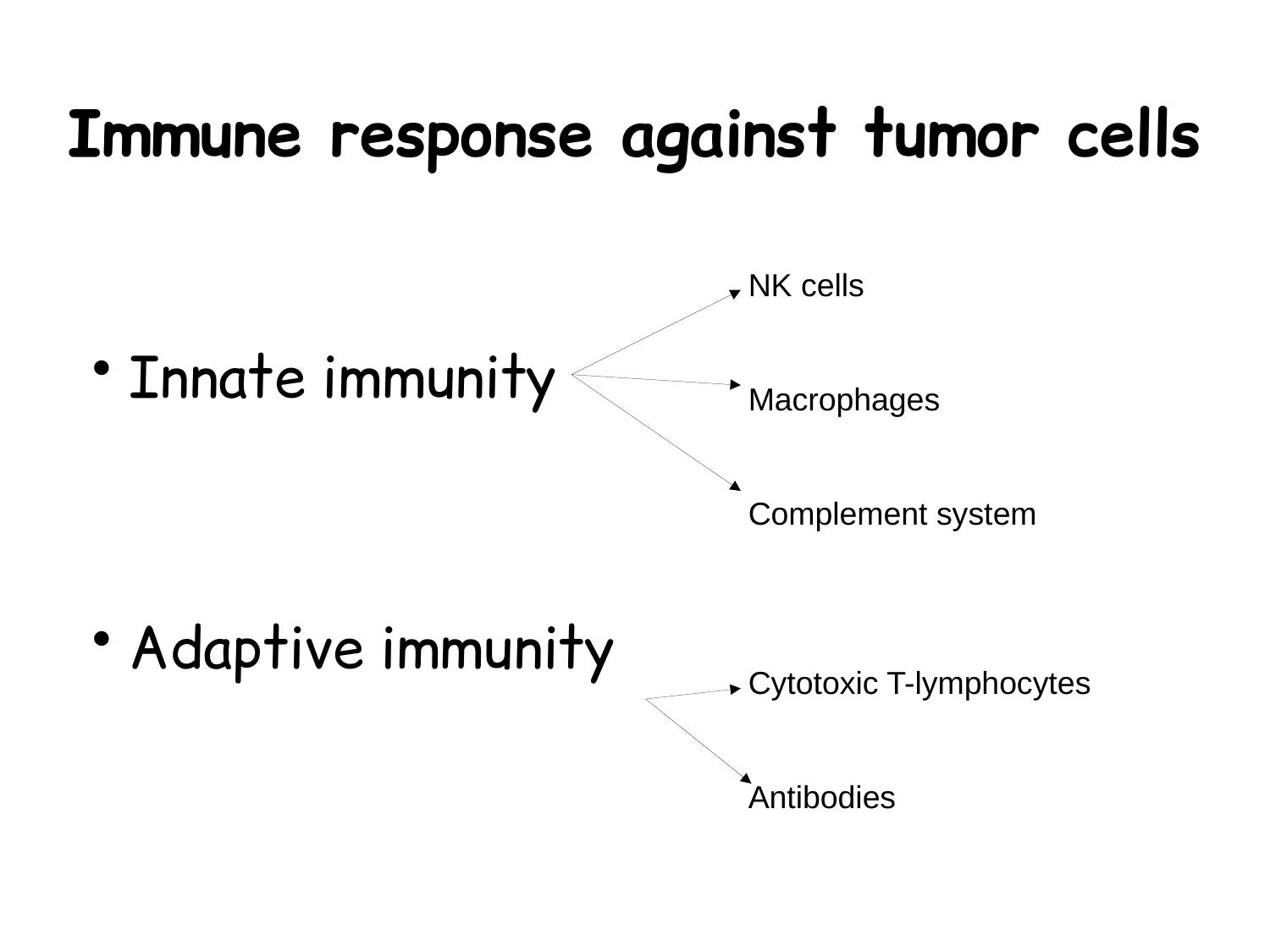

Immune response against tumor cells
NK cells

Macrophages

Complement system

 Innate immunity

 Adaptive immunity

Cytotoxic T-lymphocytes

Antibodies